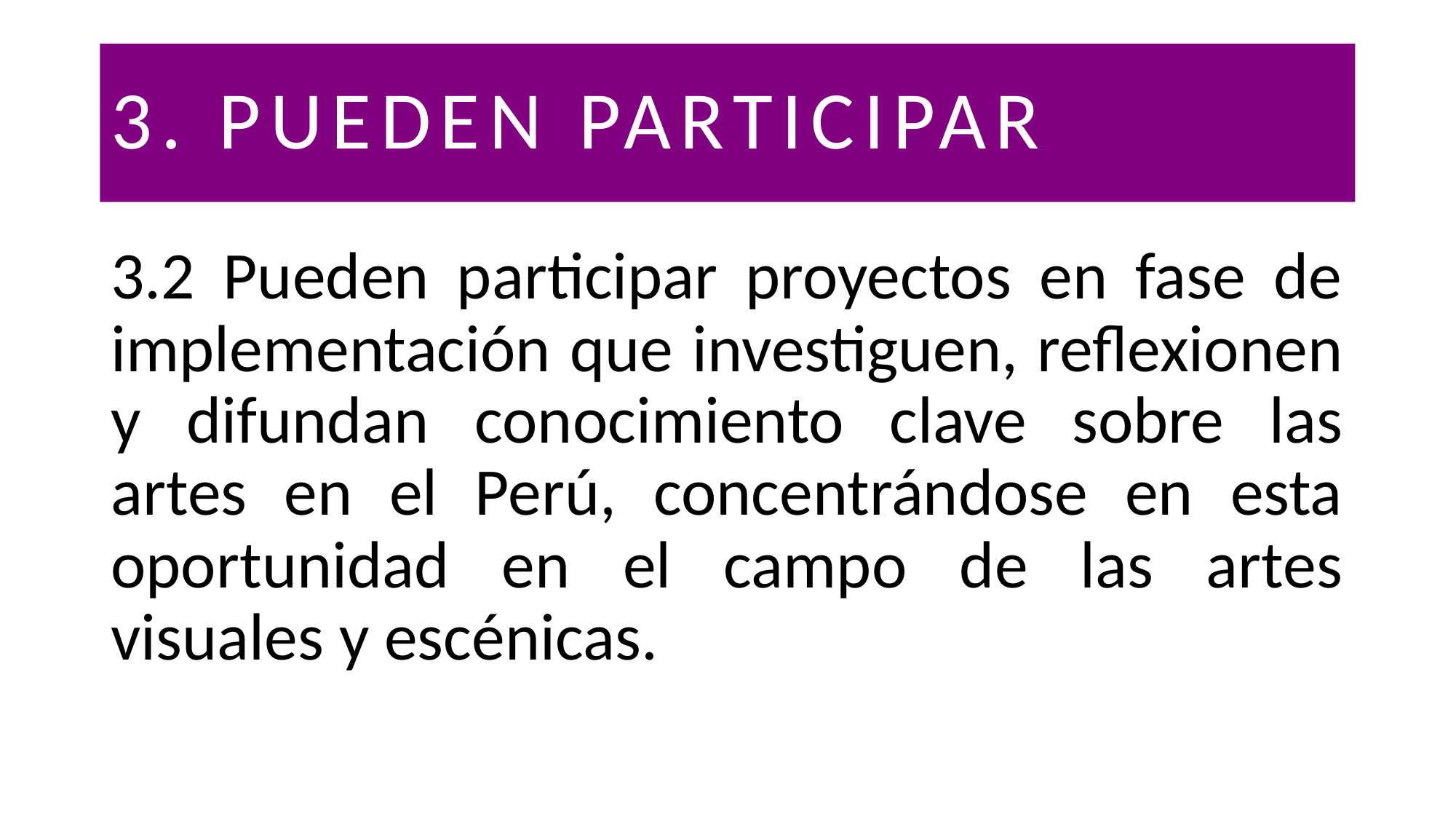

# 3. PUEDEN PARTICIPAR
3.2 Pueden participar proyectos en fase de implementación que investiguen, reflexionen y difundan conocimiento clave sobre las artes en el Perú, concentrándose en esta oportunidad en el campo de las artes visuales y escénicas.